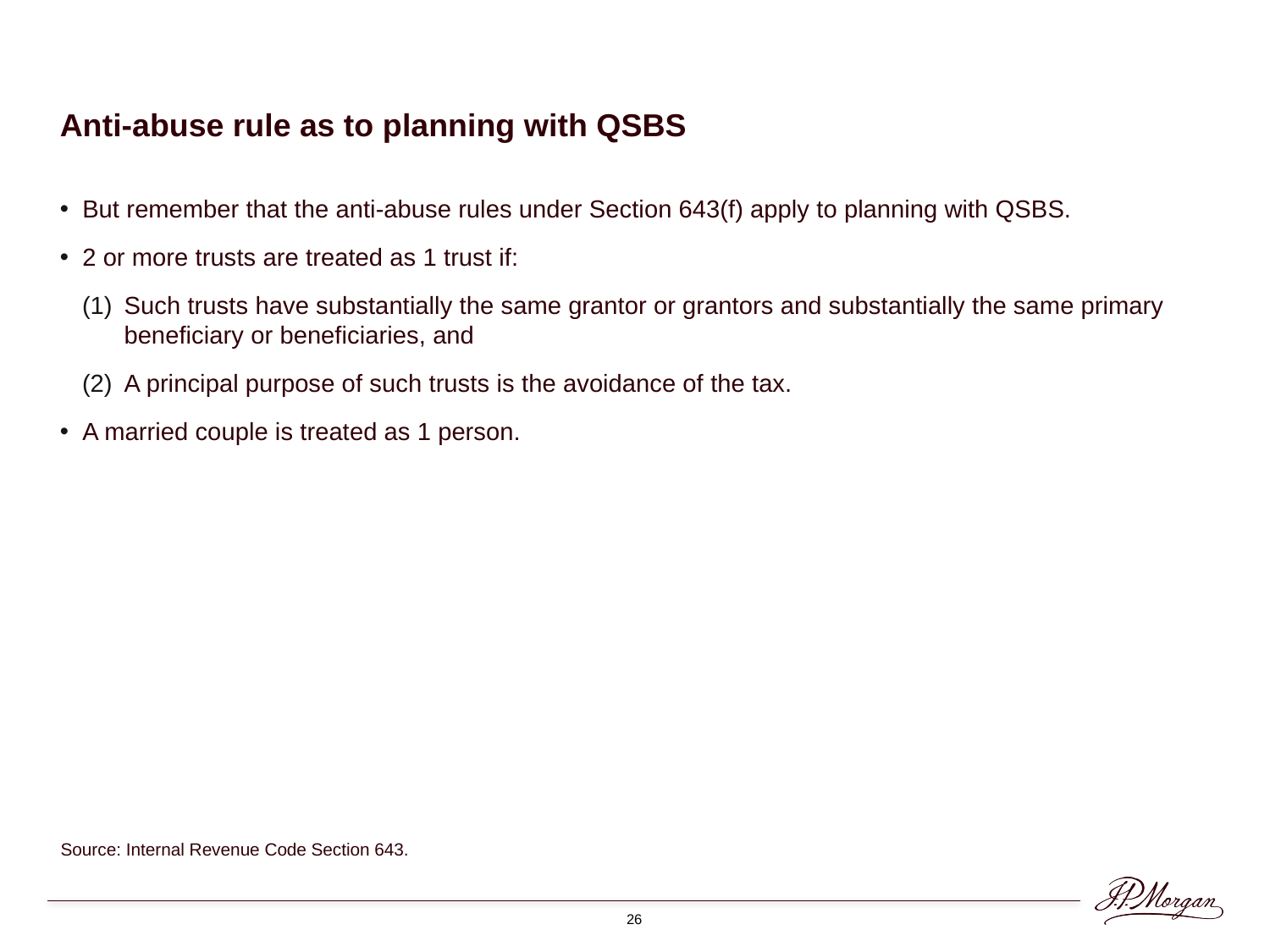

Anti-abuse rule as to planning with QSBS
But remember that the anti-abuse rules under Section 643(f) apply to planning with QSBS.
2 or more trusts are treated as 1 trust if:
Such trusts have substantially the same grantor or grantors and substantially the same primary beneficiary or beneficiaries, and
A principal purpose of such trusts is the avoidance of the tax.
A married couple is treated as 1 person.
Source: Internal Revenue Code Section 643.